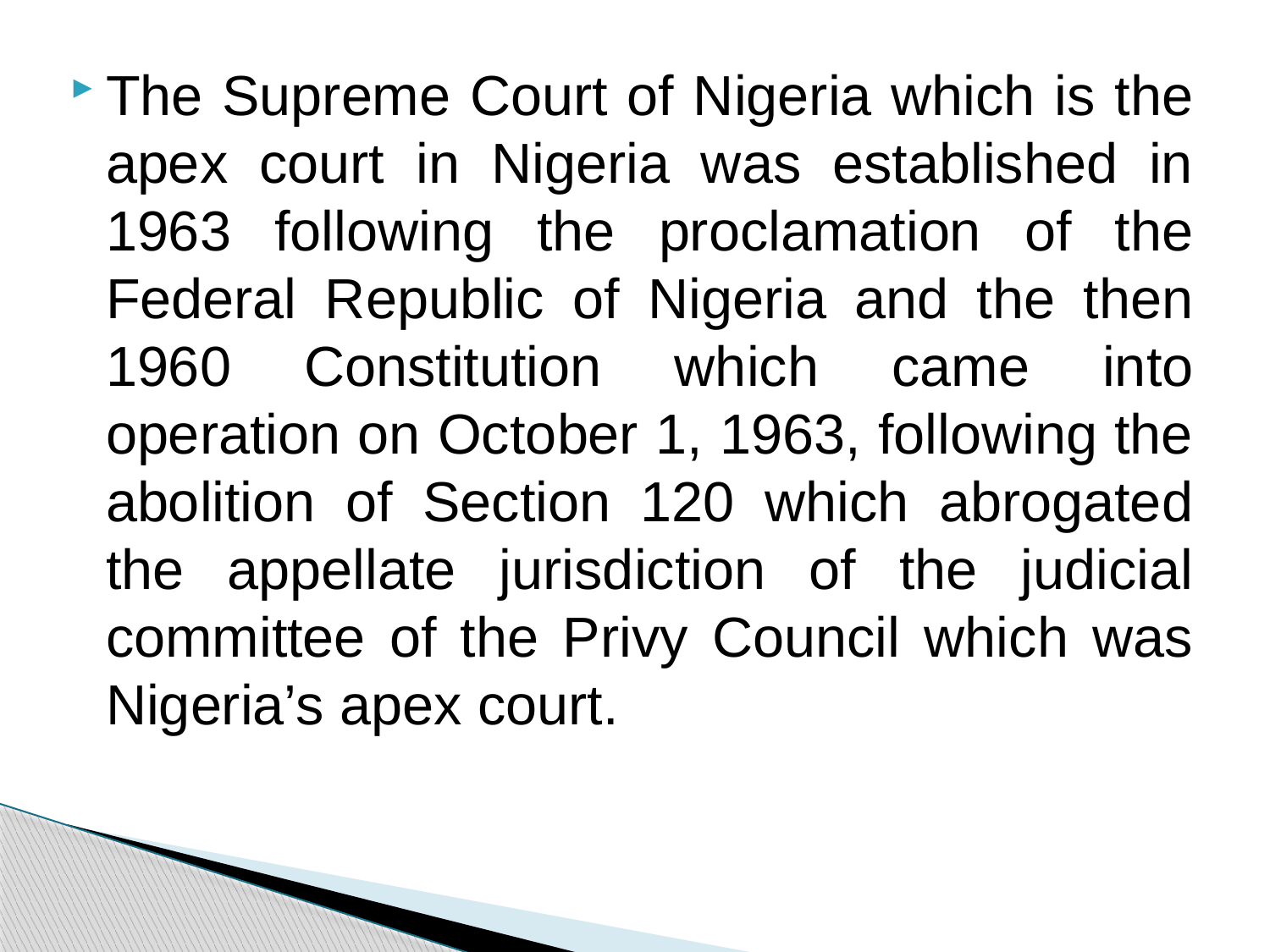

The Supreme Court of Nigeria which is the apex court in Nigeria was established in 1963 following the proclamation of the Federal Republic of Nigeria and the then 1960 Constitution which came into operation on October 1, 1963, following the abolition of Section 120 which abrogated the appellate jurisdiction of the judicial committee of the Privy Council which was Nigeria’s apex court.